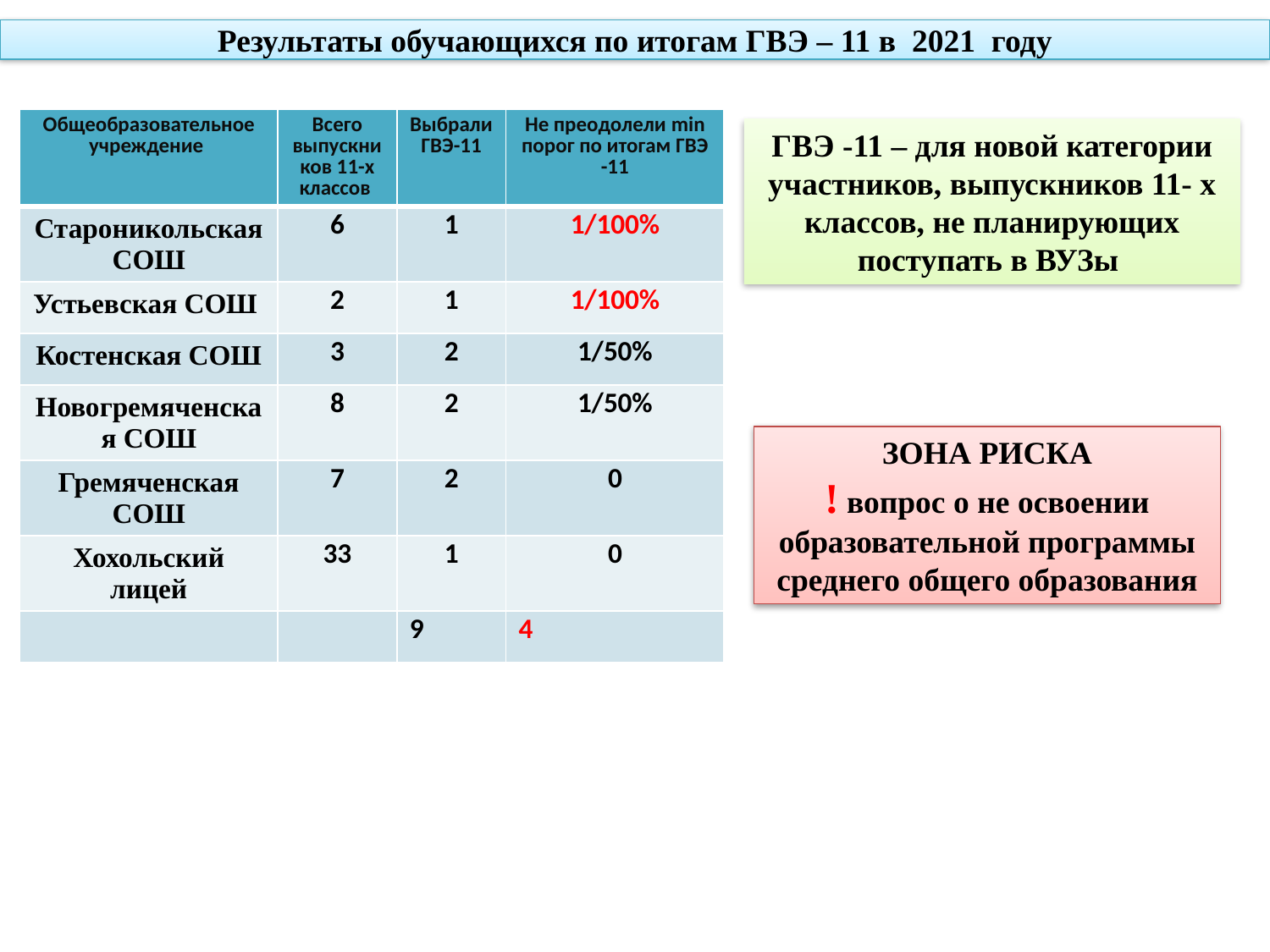

Результаты обучающихся по итогам ГВЭ – 11 в  2021  году
| Общеобразовательное учреждение | Всего выпускников 11-х классов | Выбрали ГВЭ-11 | Не преодолели min порог по итогам ГВЭ -11 |
| --- | --- | --- | --- |
| Староникольская СОШ | 6 | 1 | 1/100% |
| Устьевская СОШ | 2 | 1 | 1/100% |
| Костенская СОШ | 3 | 2 | 1/50% |
| Новогремяченская СОШ | 8 | 2 | 1/50% |
| Гремяченская СОШ | 7 | 2 | 0 |
| Хохольский лицей | 33 | 1 | 0 |
|  |  | 9 | 4 |
ГВЭ -11 – для новой категории участников, выпускников 11- х классов, не планирующих поступать в ВУЗы
ЗОНА РИСКА
! вопрос о не освоении образовательной программы среднего общего образования